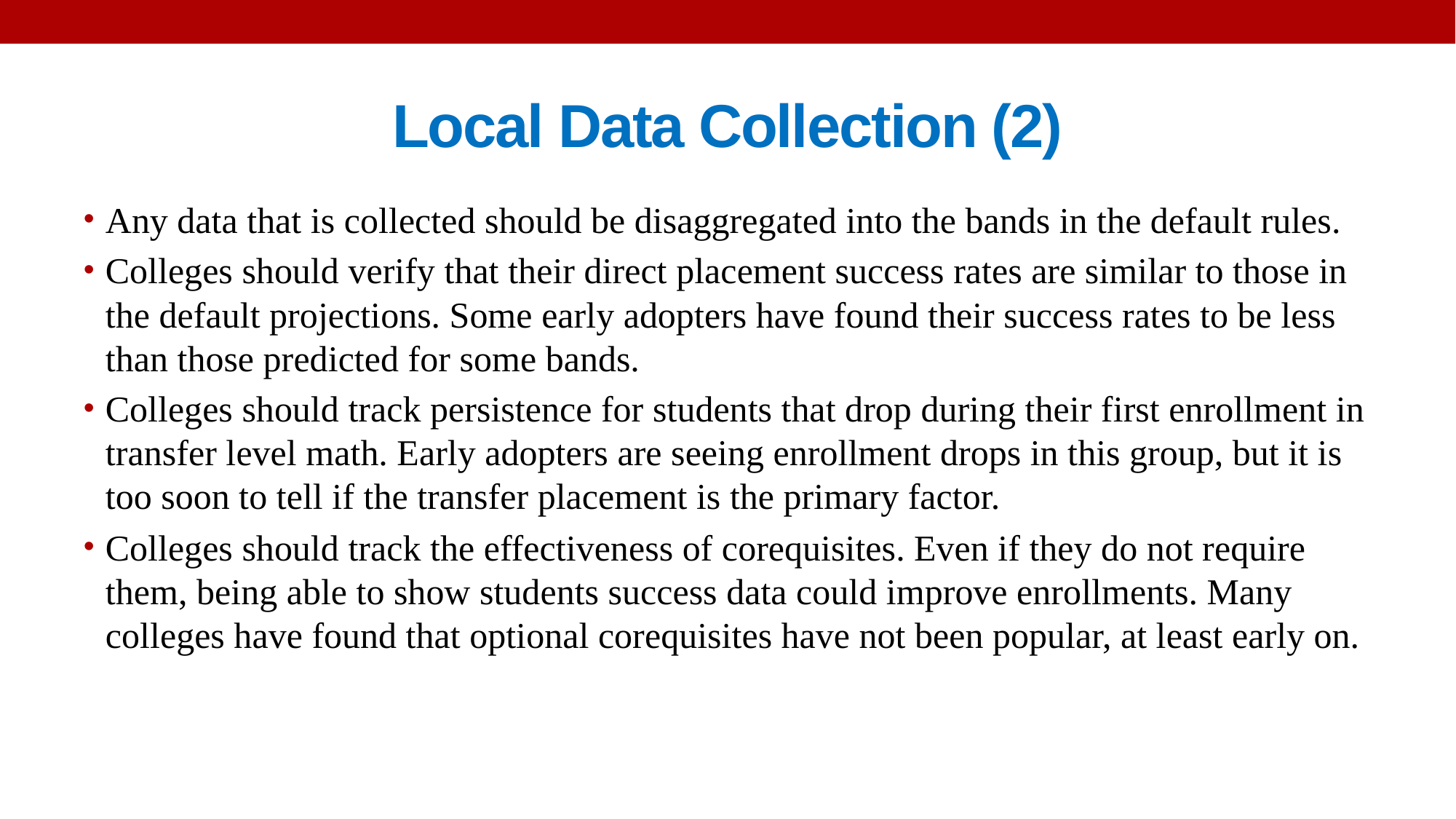

# Local Data Collection (2)
Any data that is collected should be disaggregated into the bands in the default rules.
Colleges should verify that their direct placement success rates are similar to those in the default projections. Some early adopters have found their success rates to be less than those predicted for some bands.
Colleges should track persistence for students that drop during their first enrollment in transfer level math. Early adopters are seeing enrollment drops in this group, but it is too soon to tell if the transfer placement is the primary factor.
Colleges should track the effectiveness of corequisites. Even if they do not require them, being able to show students success data could improve enrollments. Many colleges have found that optional corequisites have not been popular, at least early on.